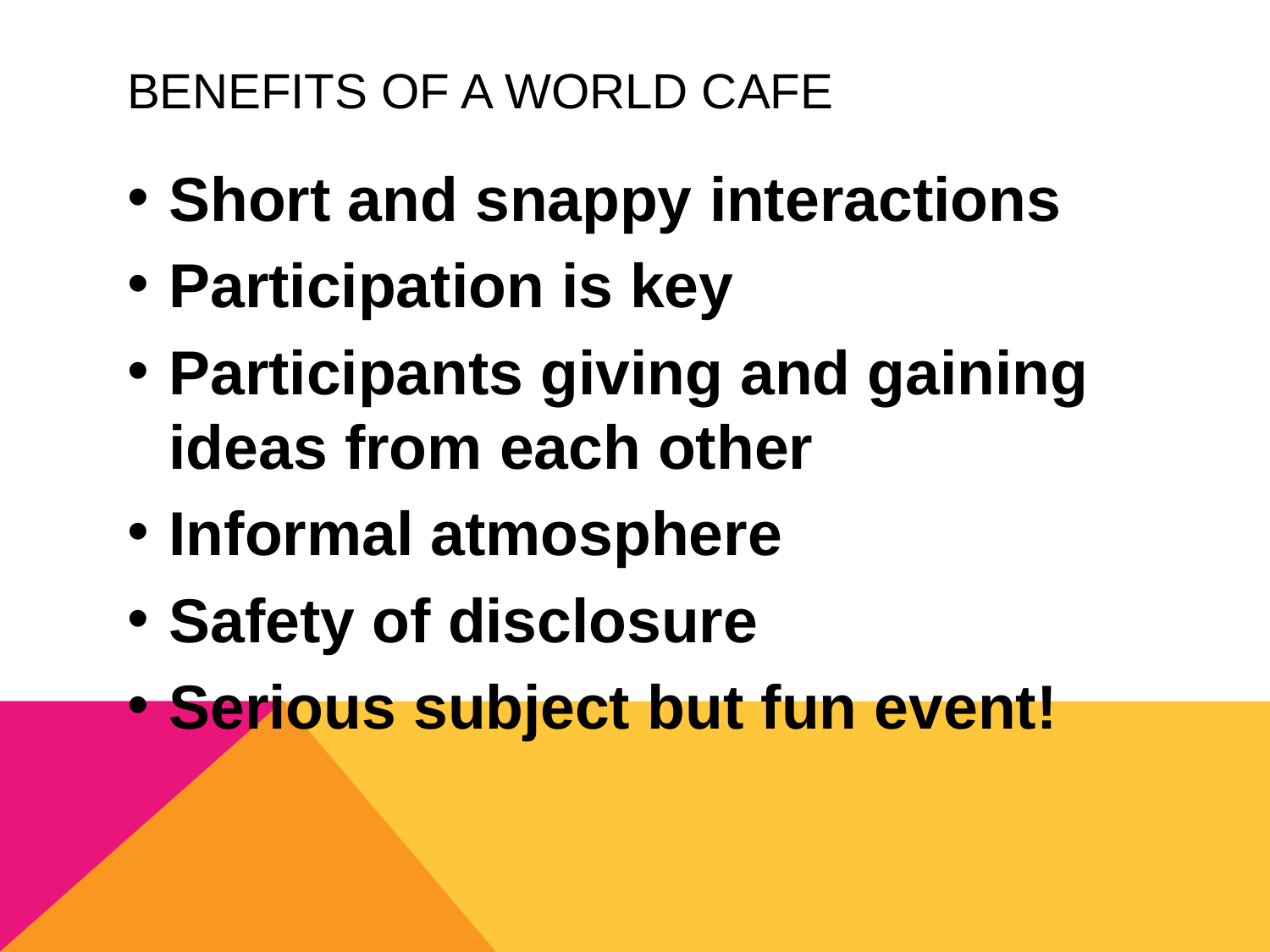

# Benefits of a World Cafe
Short and snappy interactions
Participation is key
Participants giving and gaining ideas from each other
Informal atmosphere
Safety of disclosure
Serious subject but fun event!